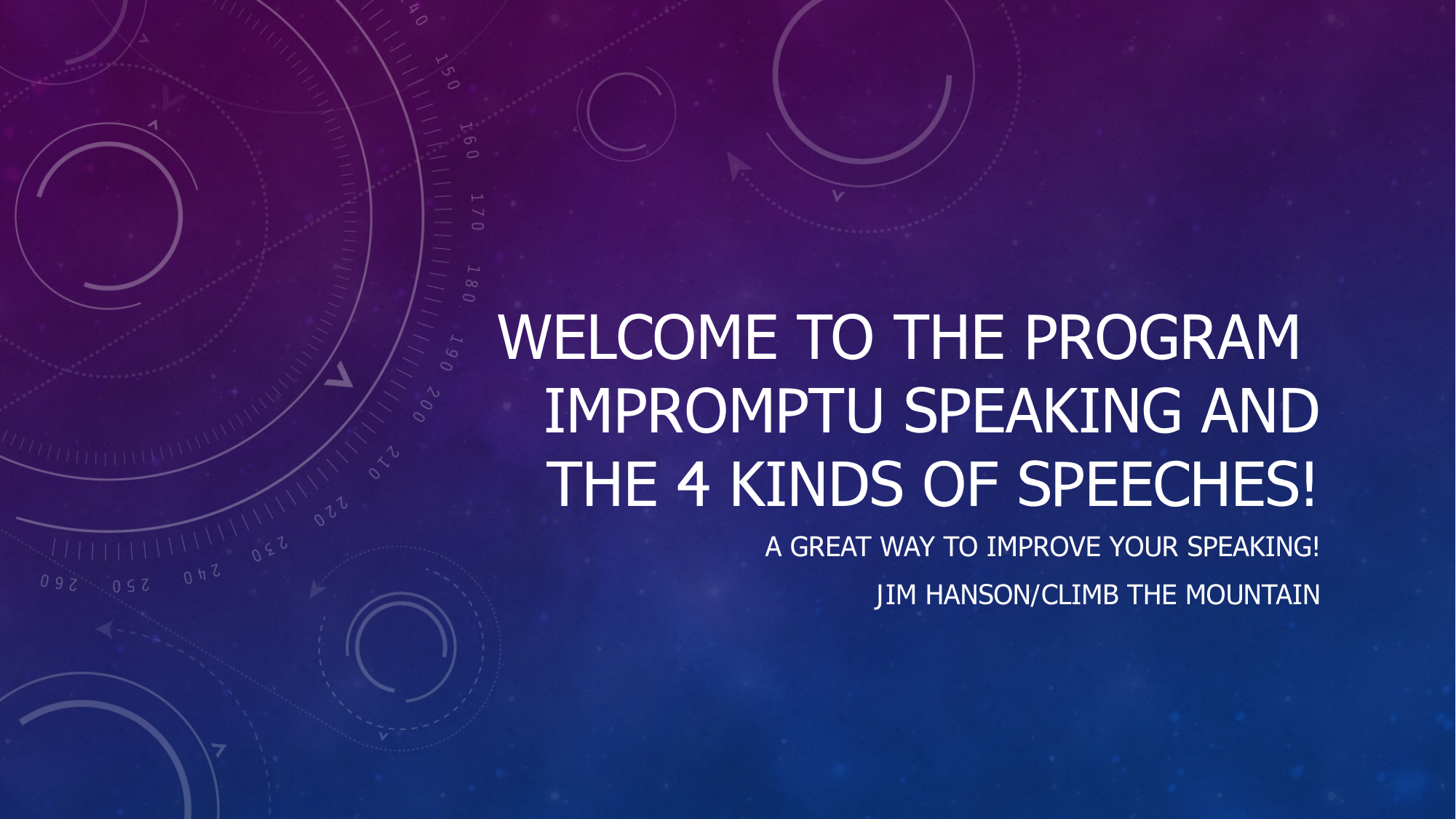

# WELCOME TO THE PROGRAM Impromptu speaking AND THE 4 KINDS OF SPEECHES!
A great WAY to improve your speaking!
Jim hanson/climb the mountain